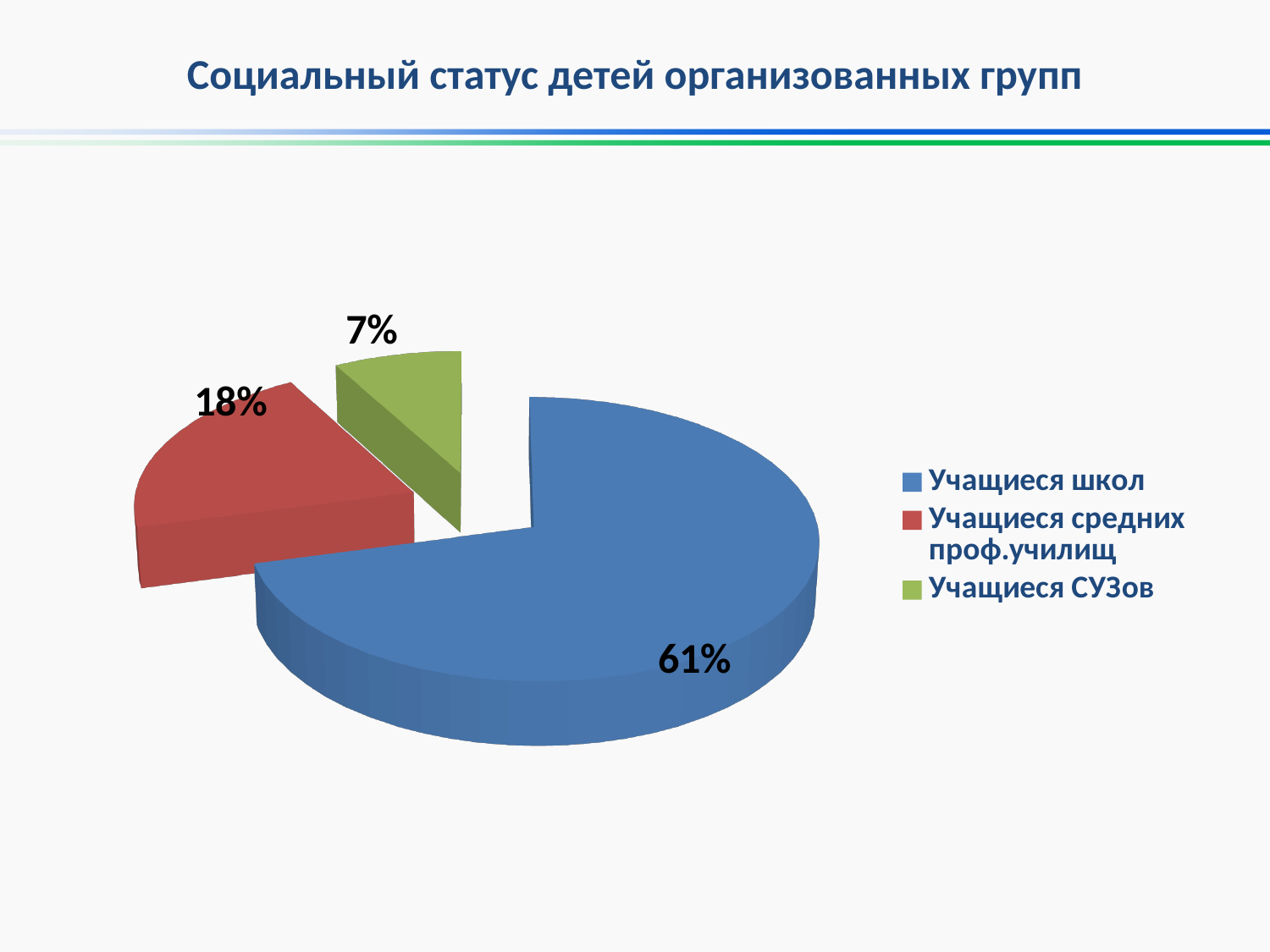

# Социальный статус детей организованных групп

[unsupported chart]